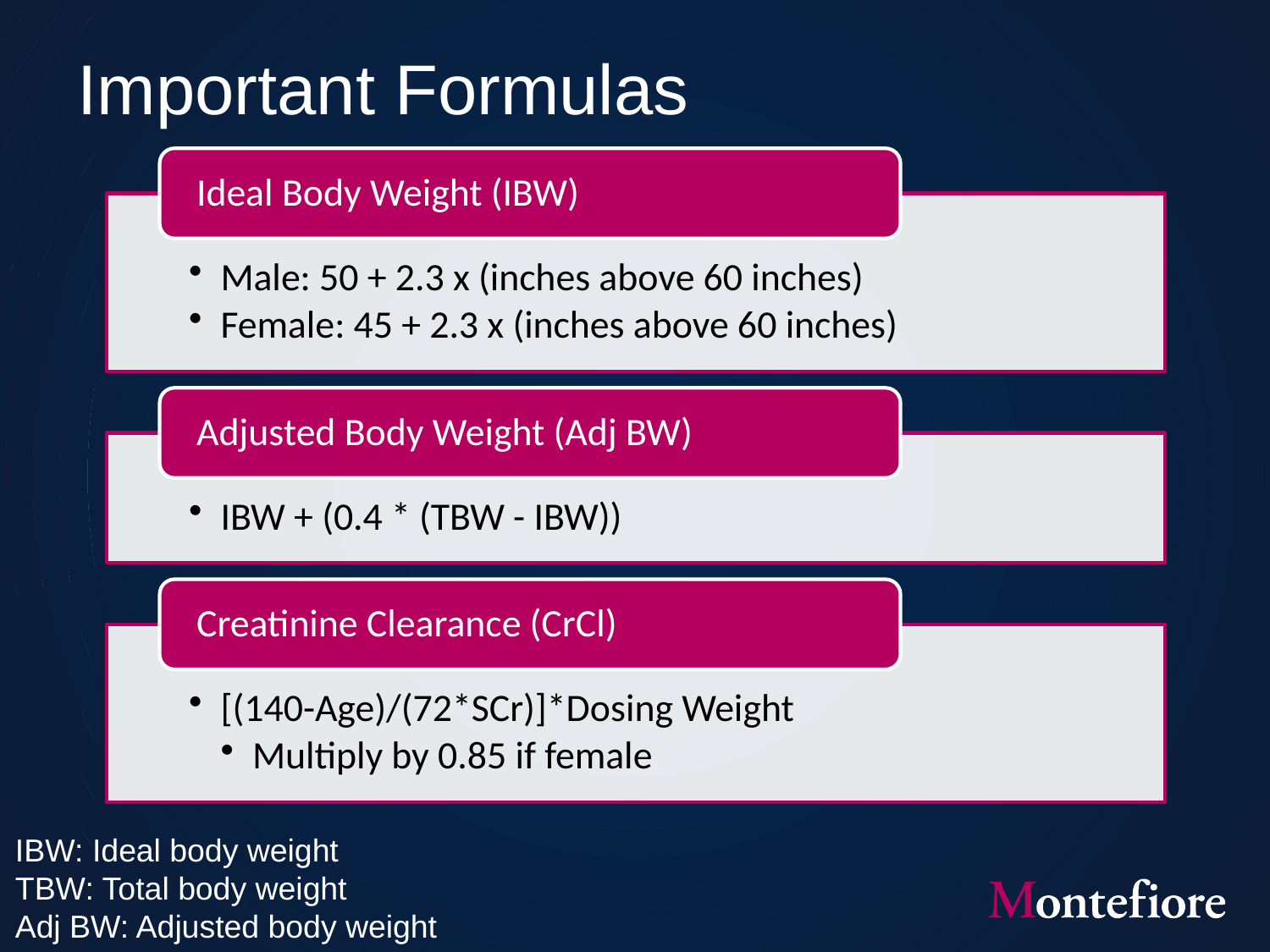

# Important Formulas
Male: 50 + 2.3 x (inches above 60 inches)
Female: 45 + 2.3 x (inches above 60 inches)
Ideal Body Weight (IBW)
IBW + (0.4 * (TBW - IBW))
Adjusted Body Weight (Adj BW)
[(140-Age)/(72*SCr)]*Dosing Weight
Multiply by 0.85 if female
Creatinine Clearance (CrCl)
IBW: Ideal body weight
TBW: Total body weight
Adj BW: Adjusted body weight